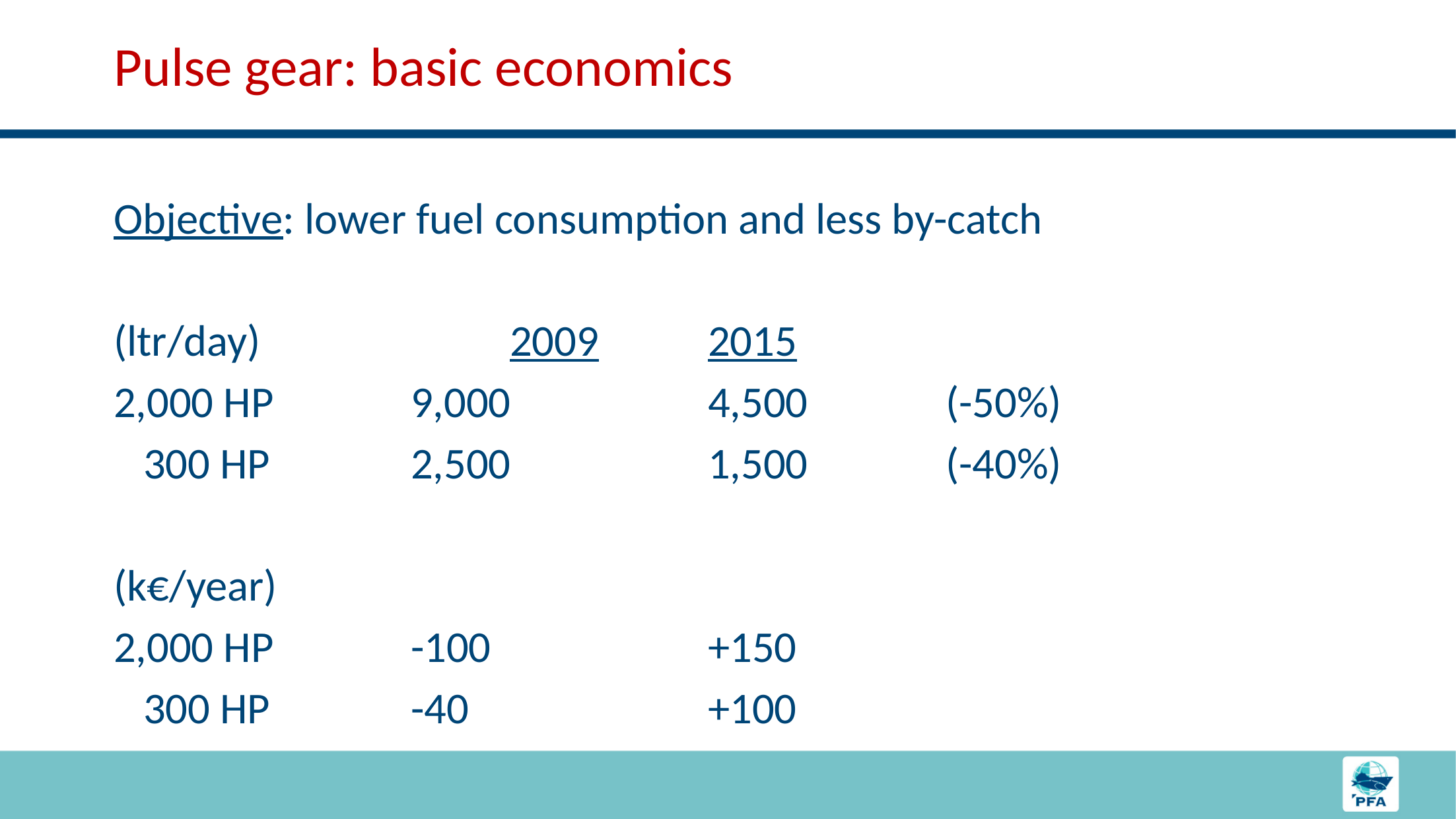

# Pulse gear: basic economics
Objective: lower fuel consumption and less by-catch

(ltr/day)			2009		2015
2,000 HP 		9,000		4,500	    (-50%)
   300 HP		2,500		1,500	    (-40%)

(k€/year)
2,000 HP 		-100			+150
   300 HP		-40			+100